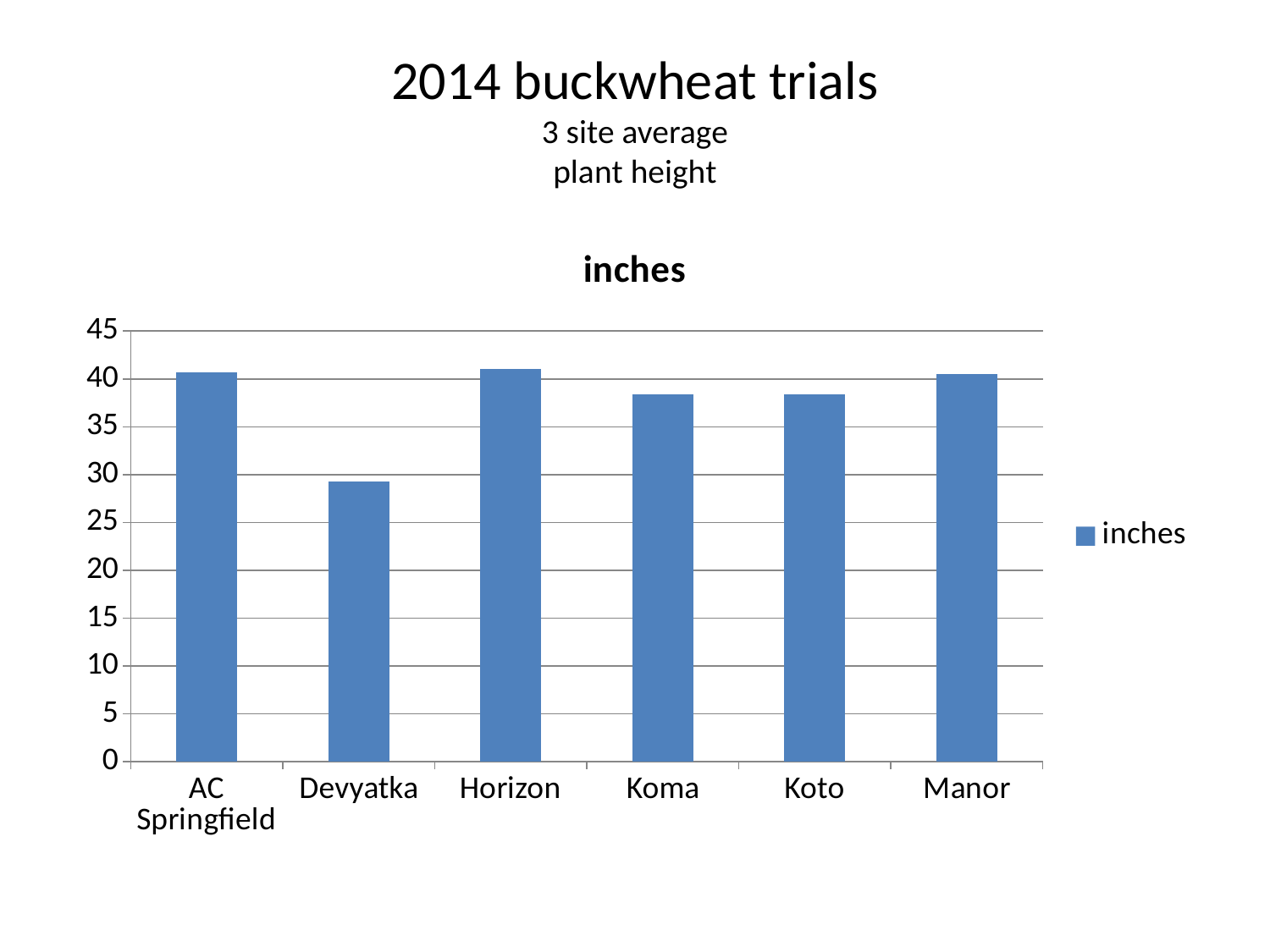

# 2014 buckwheat trials 3 site average plant height

### Chart:

| Category | inches |
|---|---|
| AC Springfield | 40.6879265 |
| Devyatka | 29.2585302 |
| Horizon | 41.00026246666664 |
| Koma | 38.3808399 |
| Koto | 38.38188976666664 |
| Manor | 40.49212600000001 |